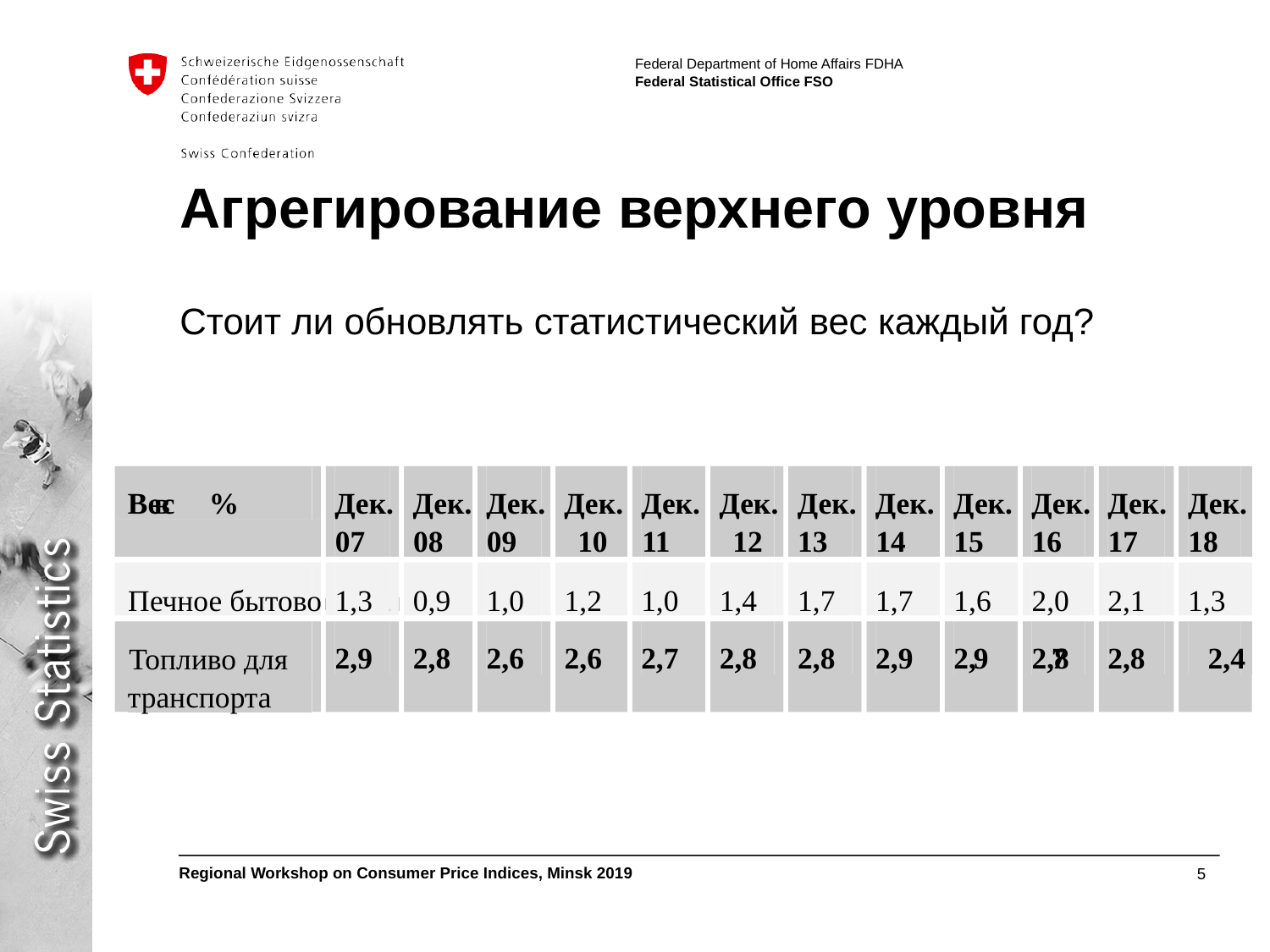

# Агрегирование верхнего уровня
Стоит ли обновлять статистический вес каждый год?

Вес
в
%
 ⠀

Дек.
Дек.
Дек.
Дек.
Дек.
Дек.
Дек.
Дек.
Дек.
Дек.
Дек.
Дек.

07

08

09

10

11

12

13

14

15

16

17

18

Печное бытовое топливо

1,3

0,9

1,0
⠀

1,2

1,0

1,4

1,7

1,7

1,6

2,0

2,1

1,3

2,9

2,8
⠀

2,6

2,6

2,7
⠀

2,8

2,8

2,9

2,
9

2,8
7

2,8
⠀

2,4
⠀

Топливо для

транспорта